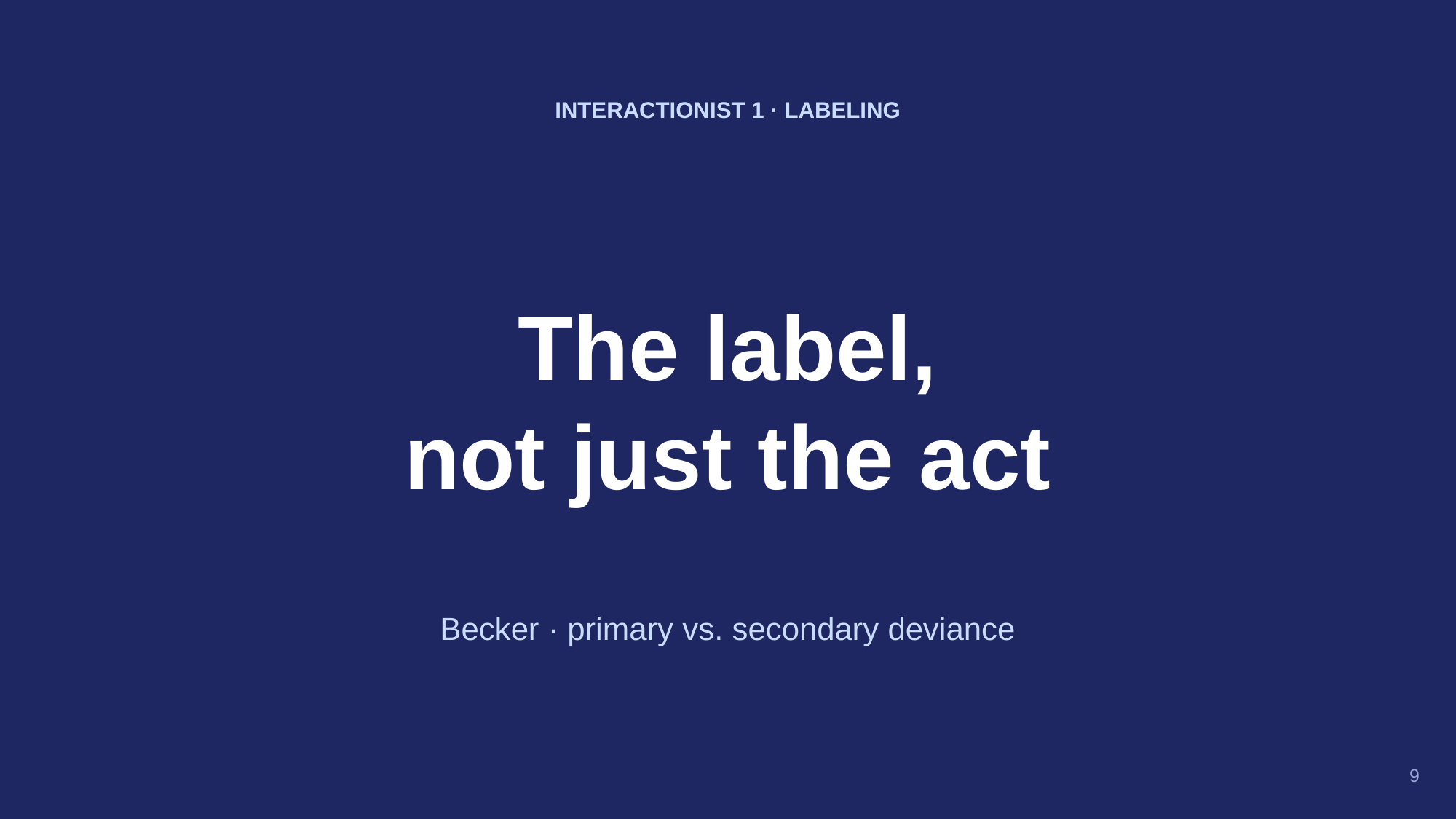

INTERACTIONIST 1 · LABELING
The label,
not just the act
Becker · primary vs. secondary deviance
9